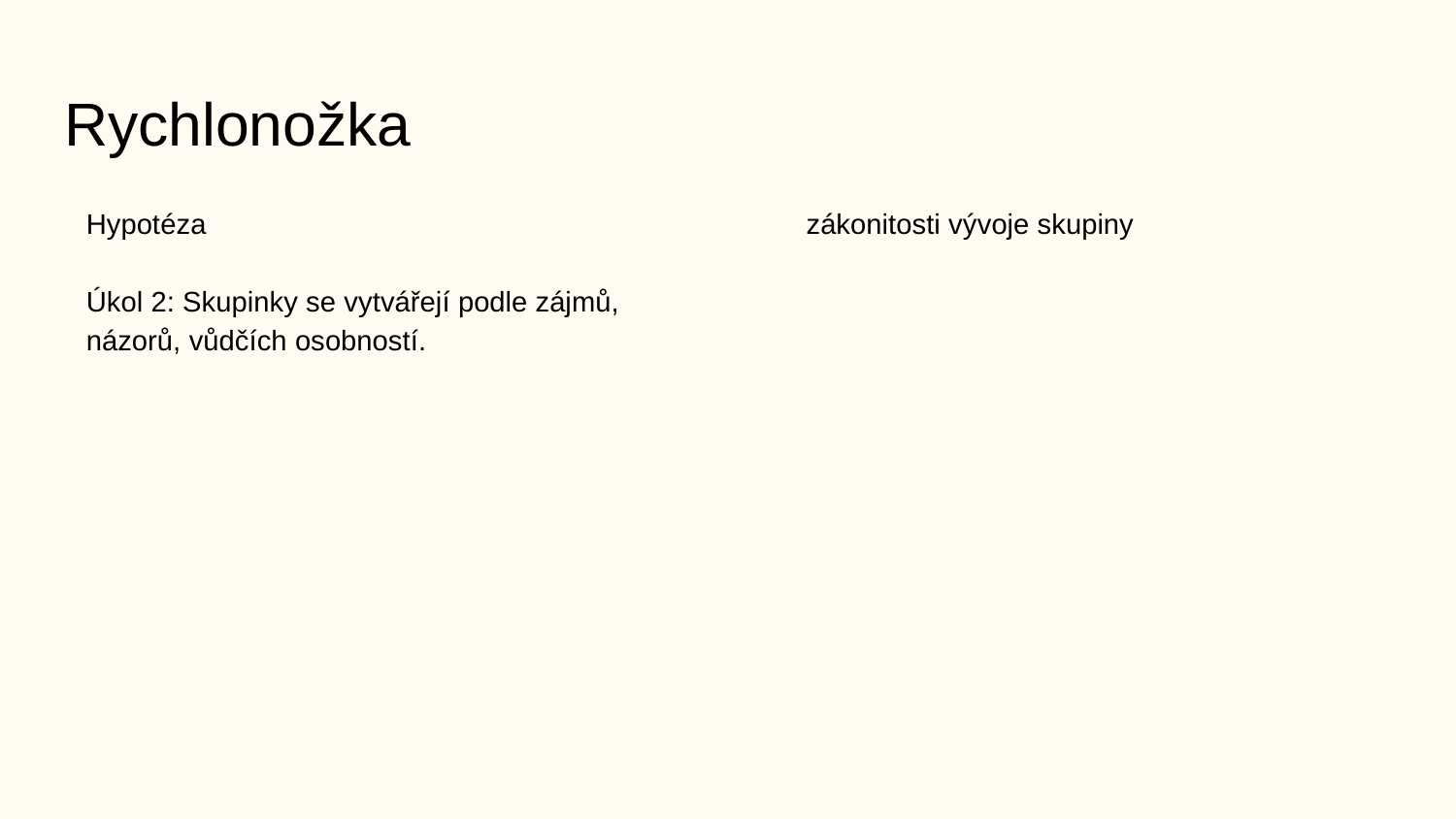

# Rychlonožka
Hypotéza

Úkol 2: Skupinky se vytvářejí podle zájmů, názorů, vůdčích osobností.
zákonitosti vývoje skupiny